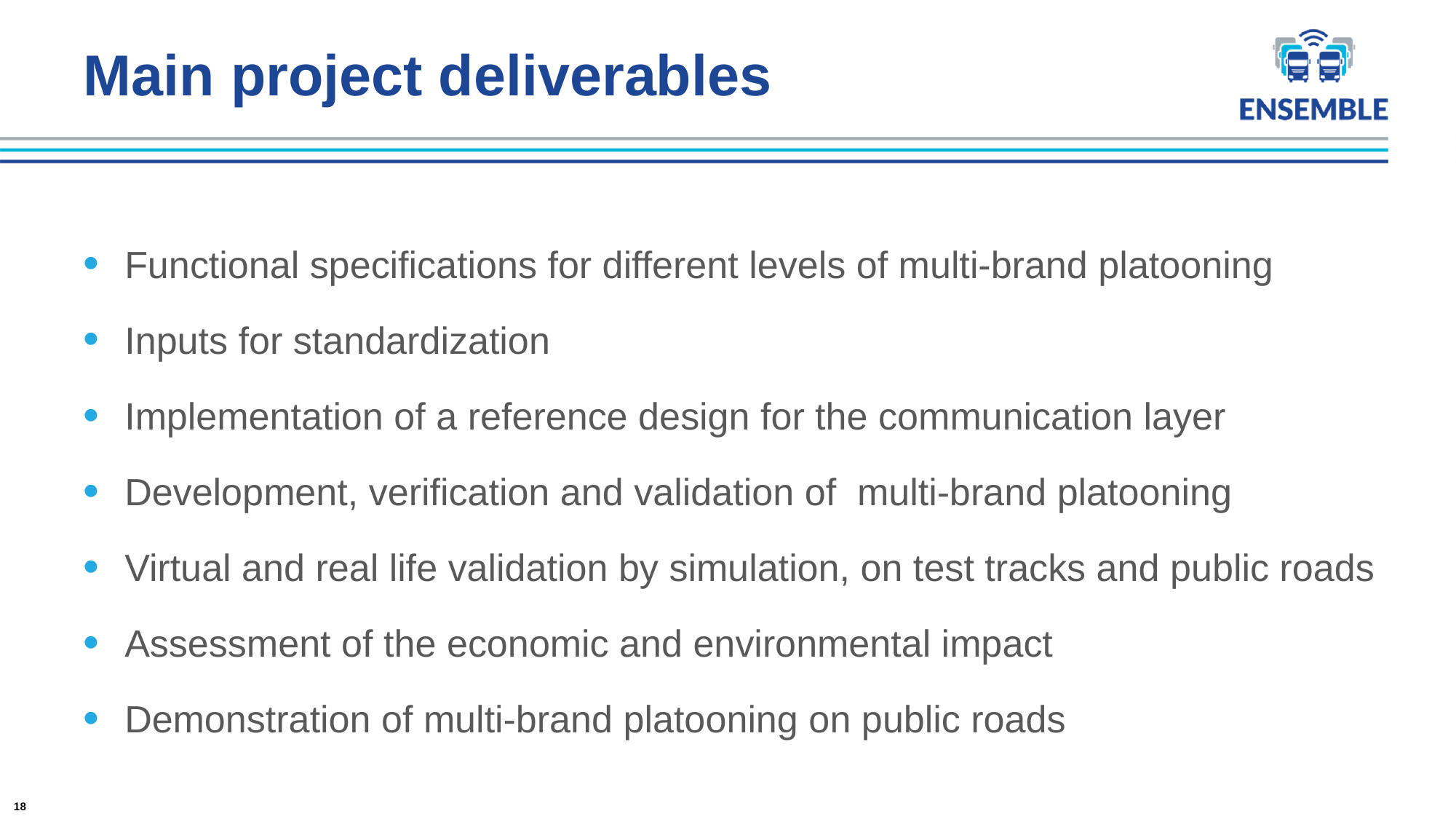

# Main project deliverables
Functional specifications for different levels of multi-brand platooning
Inputs for standardization
Implementation of a reference design for the communication layer
Development, verification and validation of  multi-brand platooning
Virtual and real life validation by simulation, on test tracks and public roads
Assessment of the economic and environmental impact
Demonstration of multi-brand platooning on public roads
18